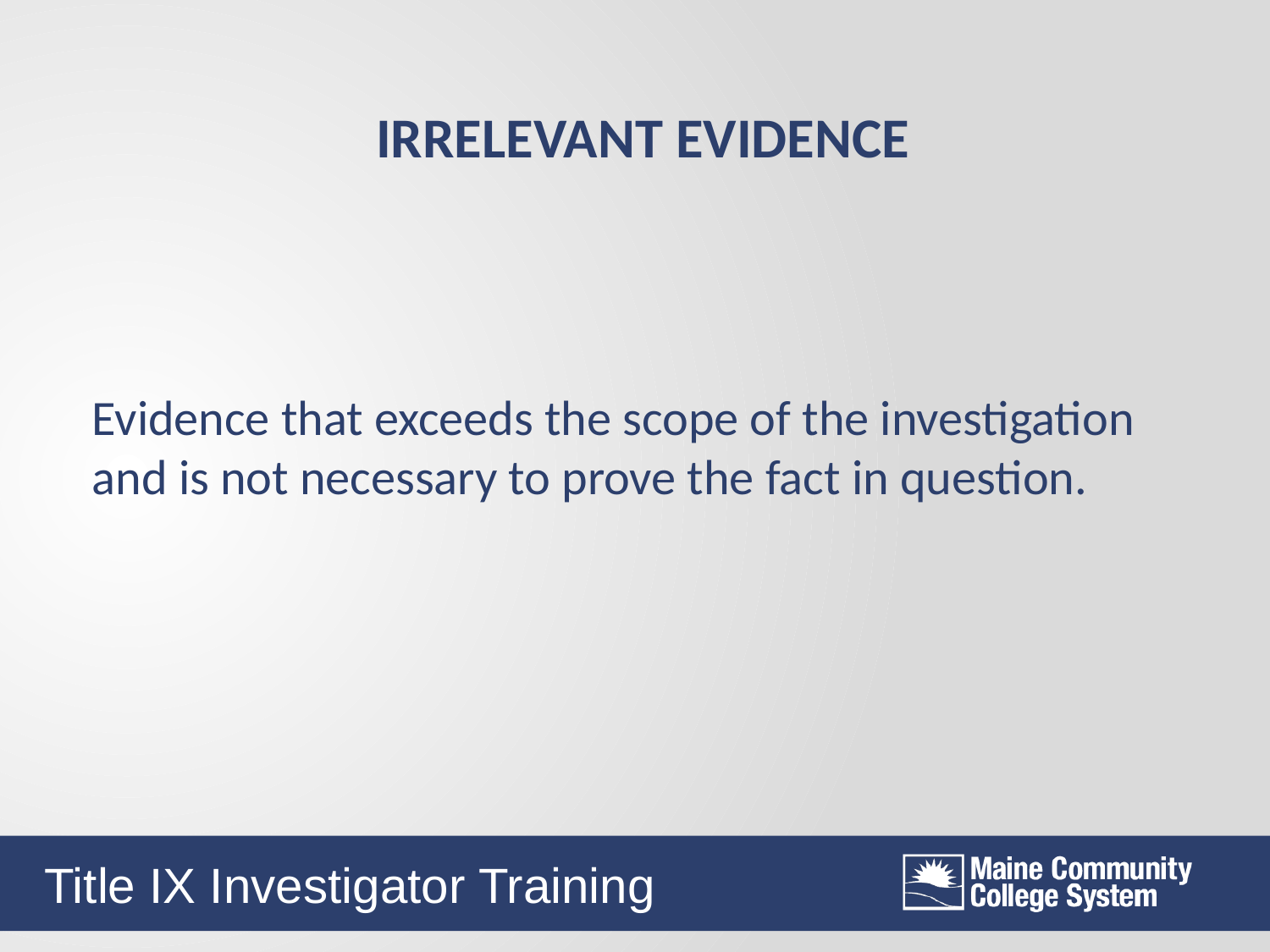

IRRELEVANT EVIDENCE

Evidence that exceeds the scope of the investigation and is not necessary to prove the fact in question.

Title IX Investigator Training